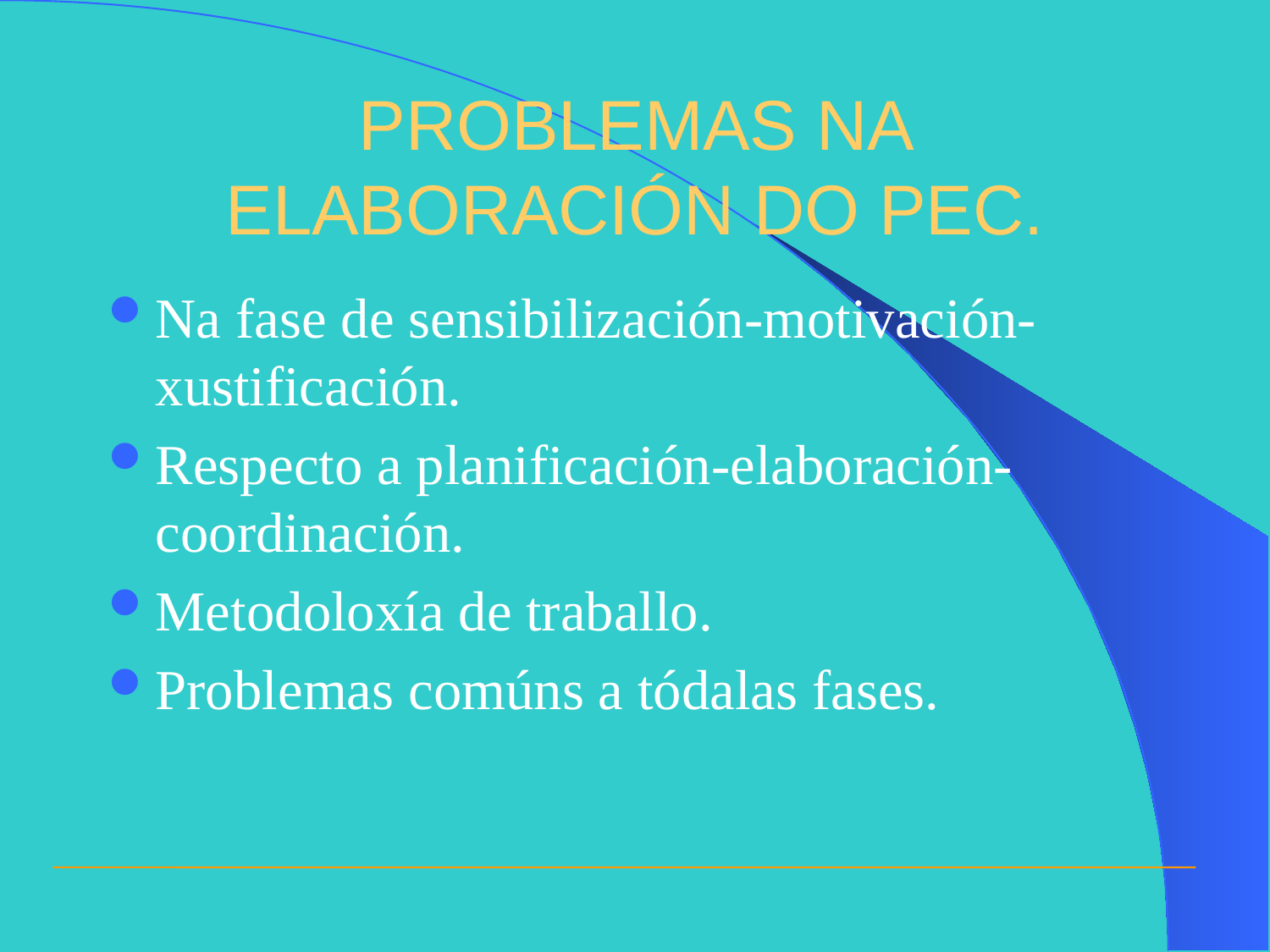

# PROBLEMAS NA ELABORACIÓN DO PEC.
Na fase de sensibilización-motivación-xustificación.
Respecto a planificación-elaboración-coordinación.
Metodoloxía de traballo.
Problemas comúns a tódalas fases.